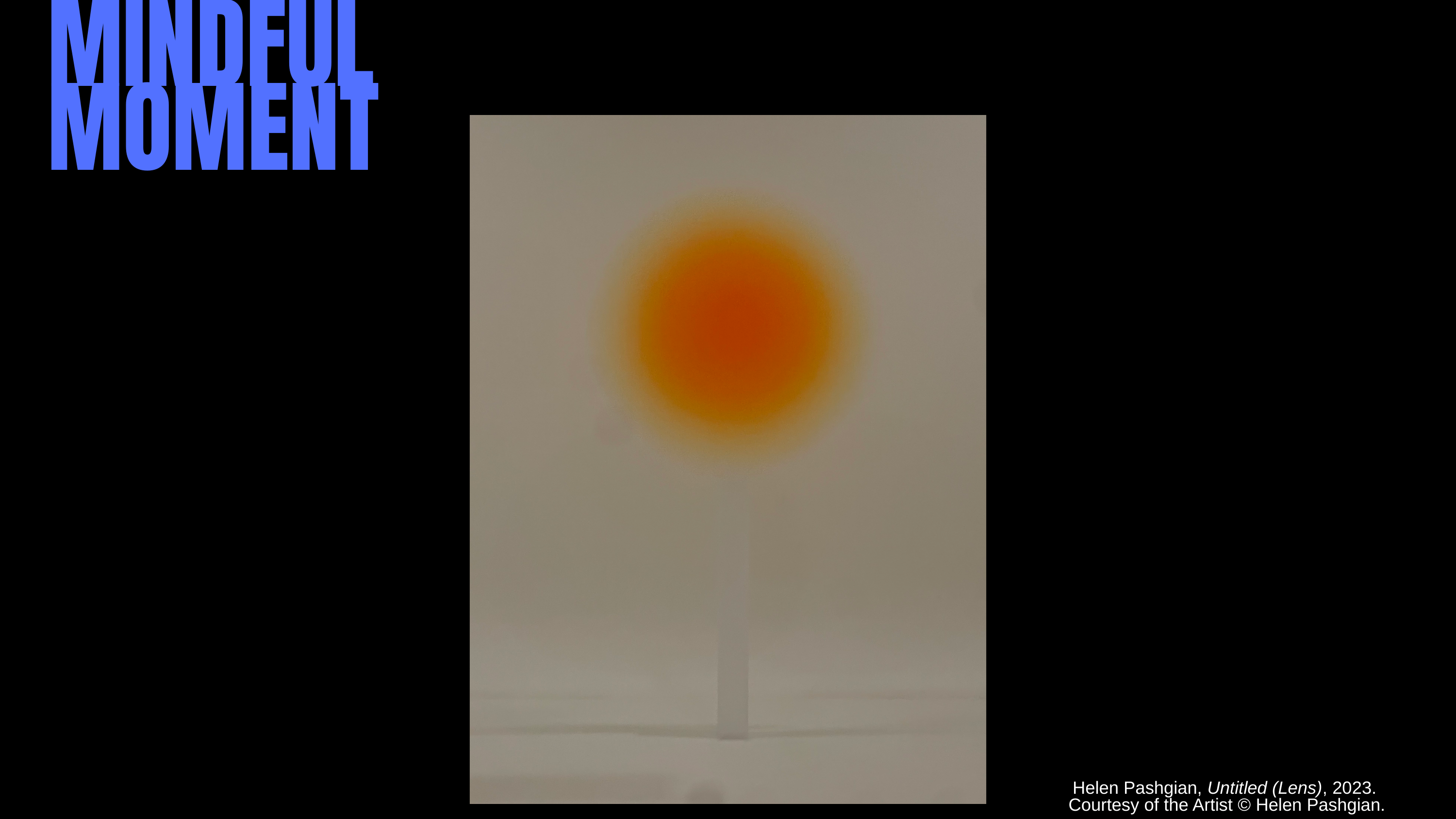

MINDFUL MOMENT

Helen Pashgian, Untitled (Lens), 2023.
Courtesy of the Artist © Helen Pashgian.